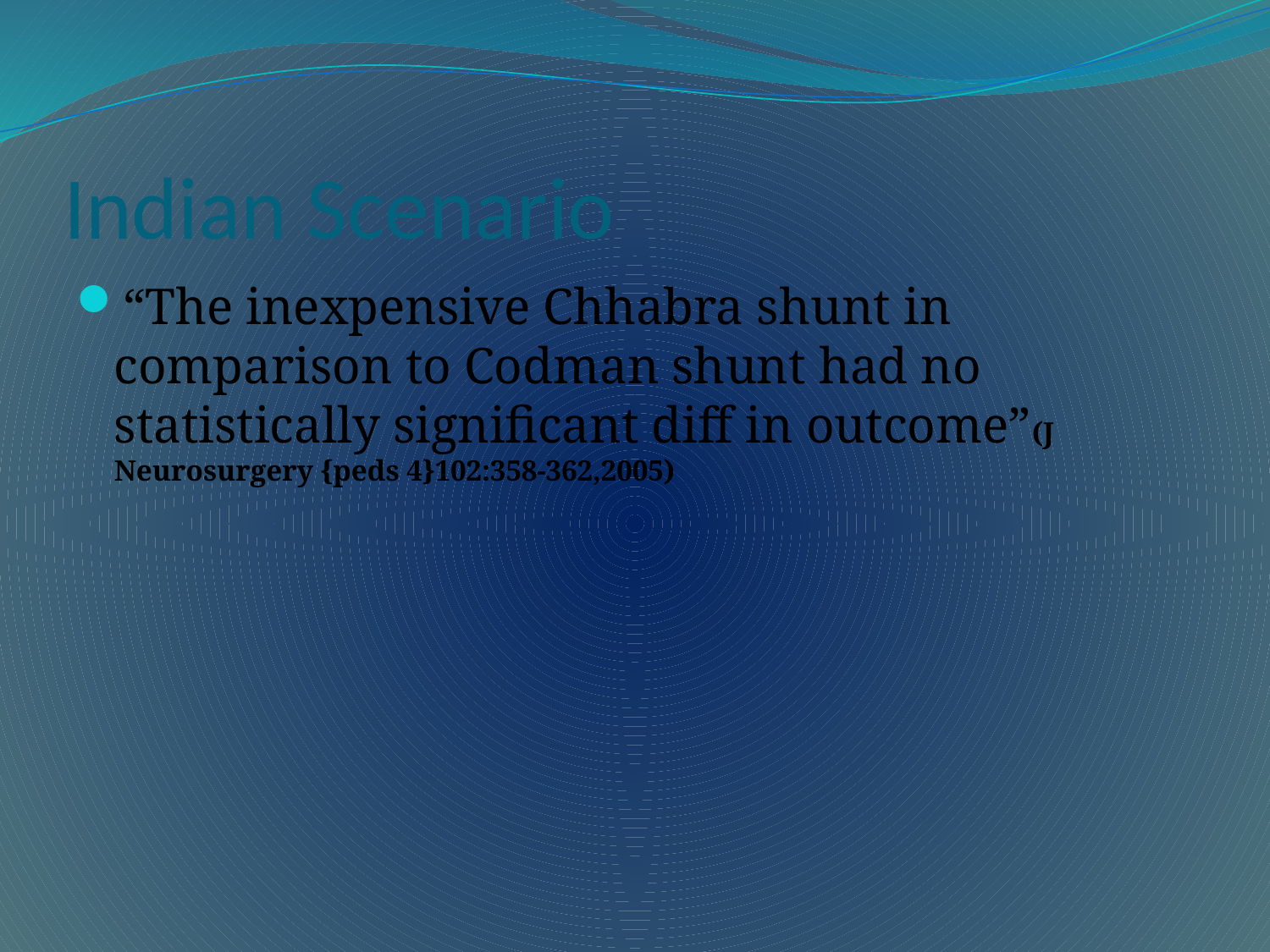

# Indian Scenario
“The inexpensive Chhabra shunt in comparison to Codman shunt had no statistically significant diff in outcome”(J Neurosurgery {peds 4}102:358-362,2005)